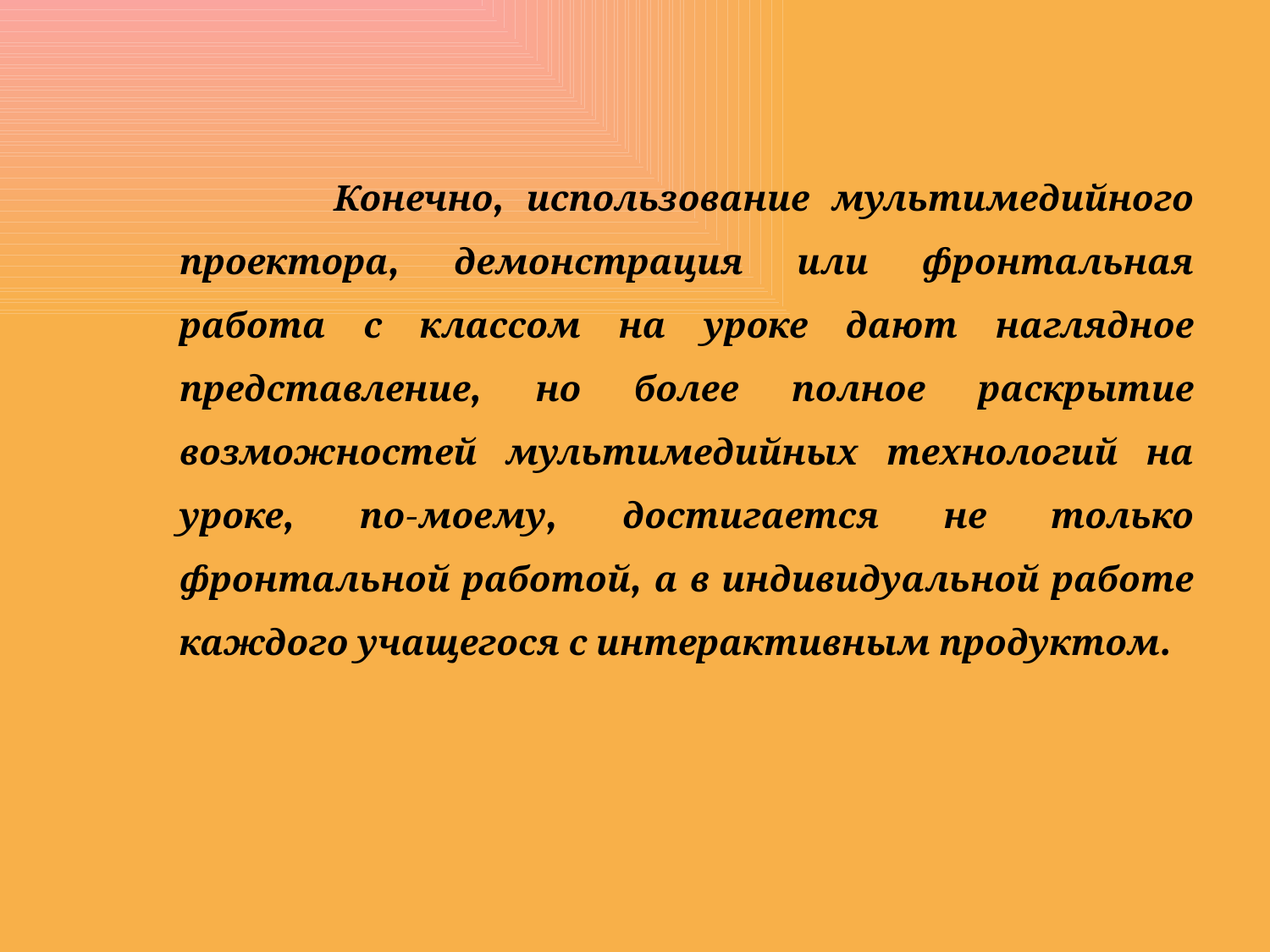

#
         Конечно, использование мультимедийного проектора, демонстрация или фронтальная работа с классом на уроке дают наглядное представление, но более полное раскрытие возможностей мультимедийных технологий на уроке, по-моему, достигается не только фронтальной работой, а в индивидуальной работе каждого учащегося с интерактивным продуктом.